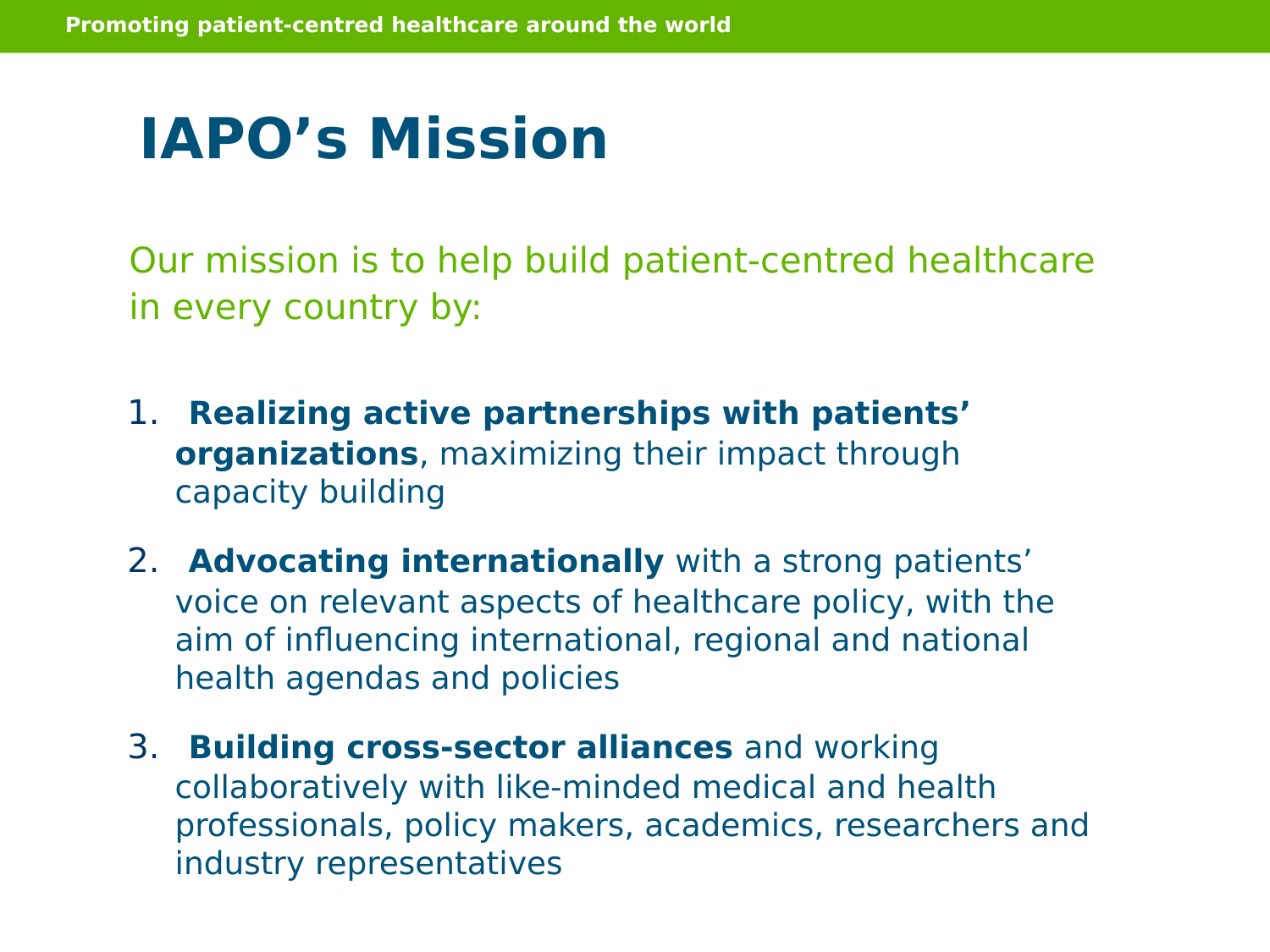

Promoting patient-centred healthcare around the world
Promoting patient-centred healthcare around the world

IAPO’s Mission
Our mission is to help build patient-centred healthcare in every country by:
 Realizing active partnerships with patients’ organizations, maximizing their impact through capacity building
 Advocating internationally with a strong patients’ voice on relevant aspects of healthcare policy, with the aim of influencing international, regional and national health agendas and policies
 Building cross-sector alliances and working collaboratively with like-minded medical and health professionals, policy makers, academics, researchers and industry representatives